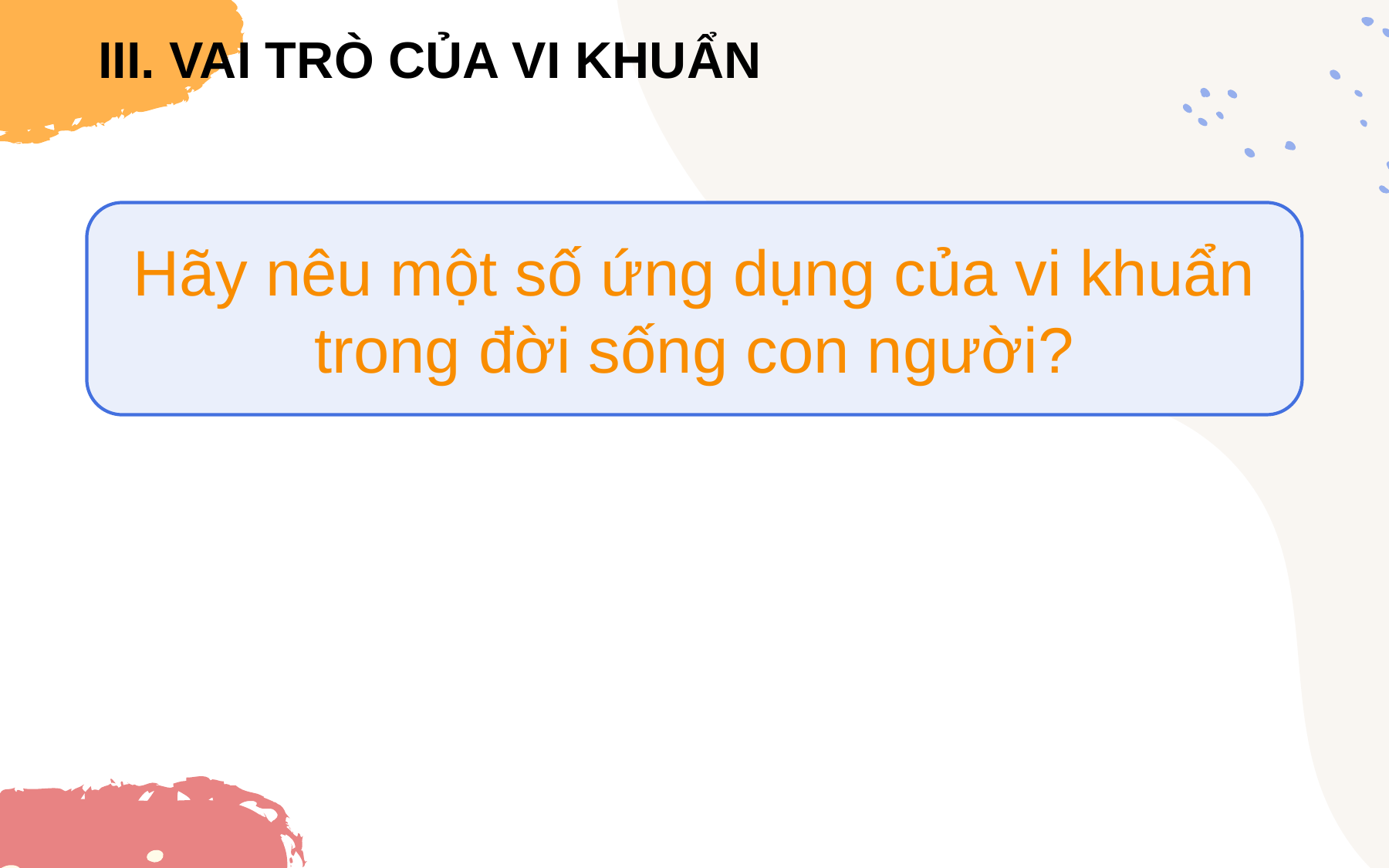

III. VAI TRÒ CỦA VI KHUẨN
Hãy nêu một số ứng dụng của vi khuẩn trong đời sống con người?